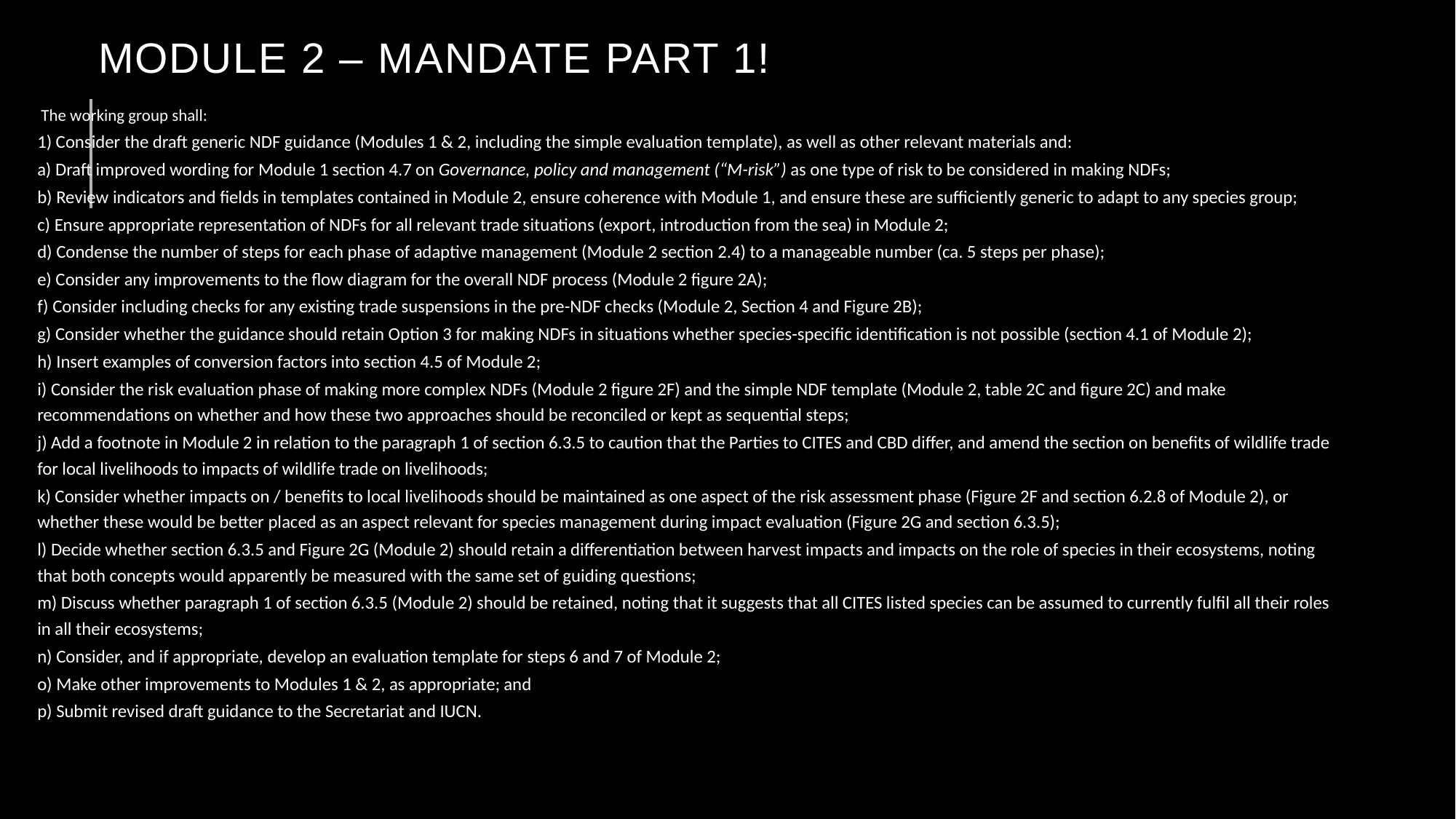

# Module 2 – Mandate part 1!

 The working group shall:
1) Consider the draft generic NDF guidance (Modules 1 & 2, including the simple evaluation template), as well as other relevant materials and:
a) Draft improved wording for Module 1 section 4.7 on Governance, policy and management (“M-risk”) as one type of risk to be considered in making NDFs;
b) Review indicators and fields in templates contained in Module 2, ensure coherence with Module 1, and ensure these are sufficiently generic to adapt to any species group;
c) Ensure appropriate representation of NDFs for all relevant trade situations (export, introduction from the sea) in Module 2;
d) Condense the number of steps for each phase of adaptive management (Module 2 section 2.4) to a manageable number (ca. 5 steps per phase);
e) Consider any improvements to the flow diagram for the overall NDF process (Module 2 figure 2A);
f) Consider including checks for any existing trade suspensions in the pre-NDF checks (Module 2, Section 4 and Figure 2B);
g) Consider whether the guidance should retain Option 3 for making NDFs in situations whether species-specific identification is not possible (section 4.1 of Module 2);
h) Insert examples of conversion factors into section 4.5 of Module 2;
i) Consider the risk evaluation phase of making more complex NDFs (Module 2 figure 2F) and the simple NDF template (Module 2, table 2C and figure 2C) and make recommendations on whether and how these two approaches should be reconciled or kept as sequential steps;
j) Add a footnote in Module 2 in relation to the paragraph 1 of section 6.3.5 to caution that the Parties to CITES and CBD differ, and amend the section on benefits of wildlife trade for local livelihoods to impacts of wildlife trade on livelihoods;
k) Consider whether impacts on / benefits to local livelihoods should be maintained as one aspect of the risk assessment phase (Figure 2F and section 6.2.8 of Module 2), or whether these would be better placed as an aspect relevant for species management during impact evaluation (Figure 2G and section 6.3.5);
l) Decide whether section 6.3.5 and Figure 2G (Module 2) should retain a differentiation between harvest impacts and impacts on the role of species in their ecosystems, noting that both concepts would apparently be measured with the same set of guiding questions;
m) Discuss whether paragraph 1 of section 6.3.5 (Module 2) should be retained, noting that it suggests that all CITES listed species can be assumed to currently fulfil all their roles in all their ecosystems;
n) Consider, and if appropriate, develop an evaluation template for steps 6 and 7 of Module 2;
o) Make other improvements to Modules 1 & 2, as appropriate; and
p) Submit revised draft guidance to the Secretariat and IUCN.